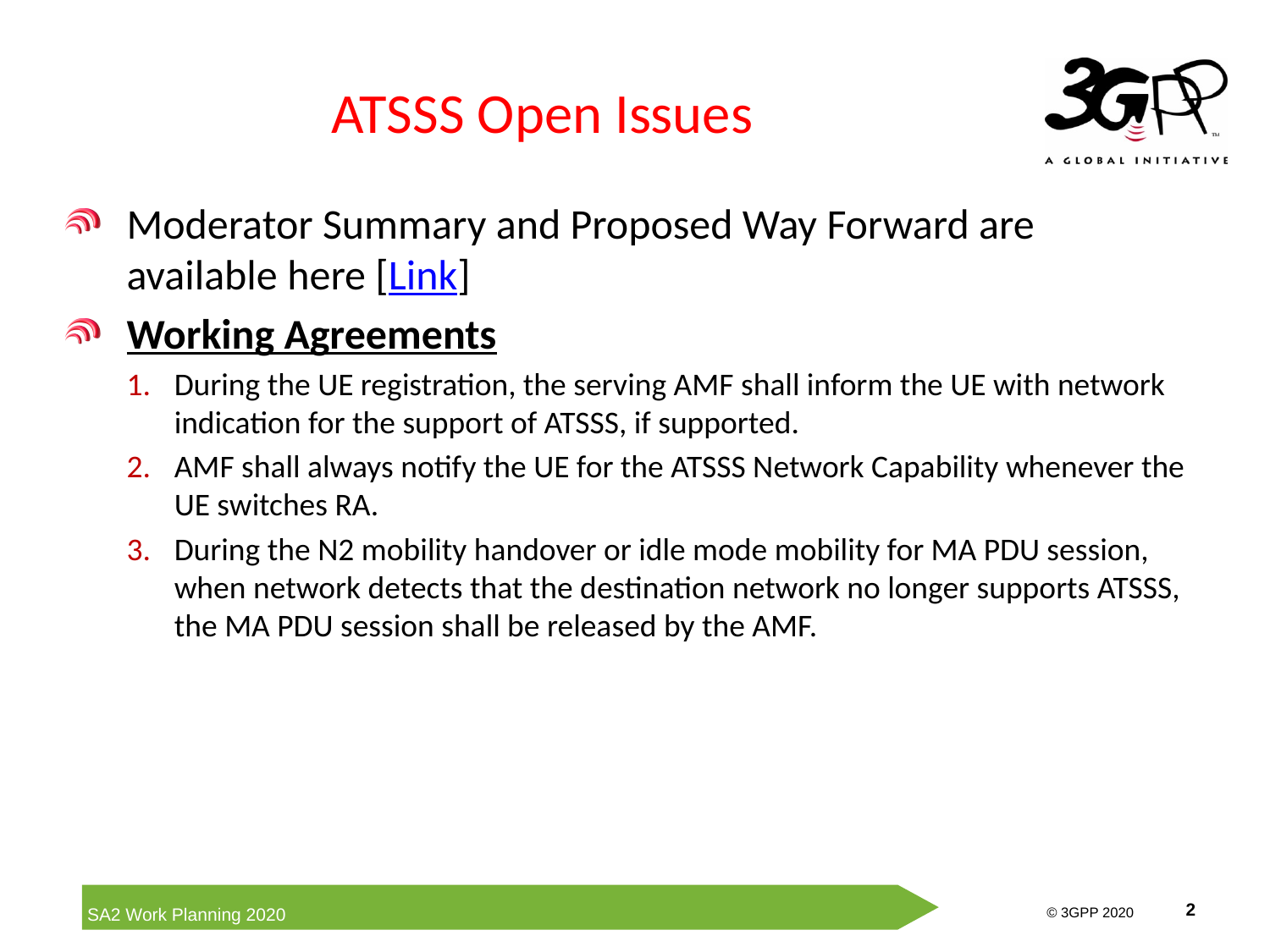

# ATSSS Open Issues
Moderator Summary and Proposed Way Forward are available here [Link]
Working Agreements
During the UE registration, the serving AMF shall inform the UE with network indication for the support of ATSSS, if supported.
AMF shall always notify the UE for the ATSSS Network Capability whenever the UE switches RA.
During the N2 mobility handover or idle mode mobility for MA PDU session, when network detects that the destination network no longer supports ATSSS, the MA PDU session shall be released by the AMF.